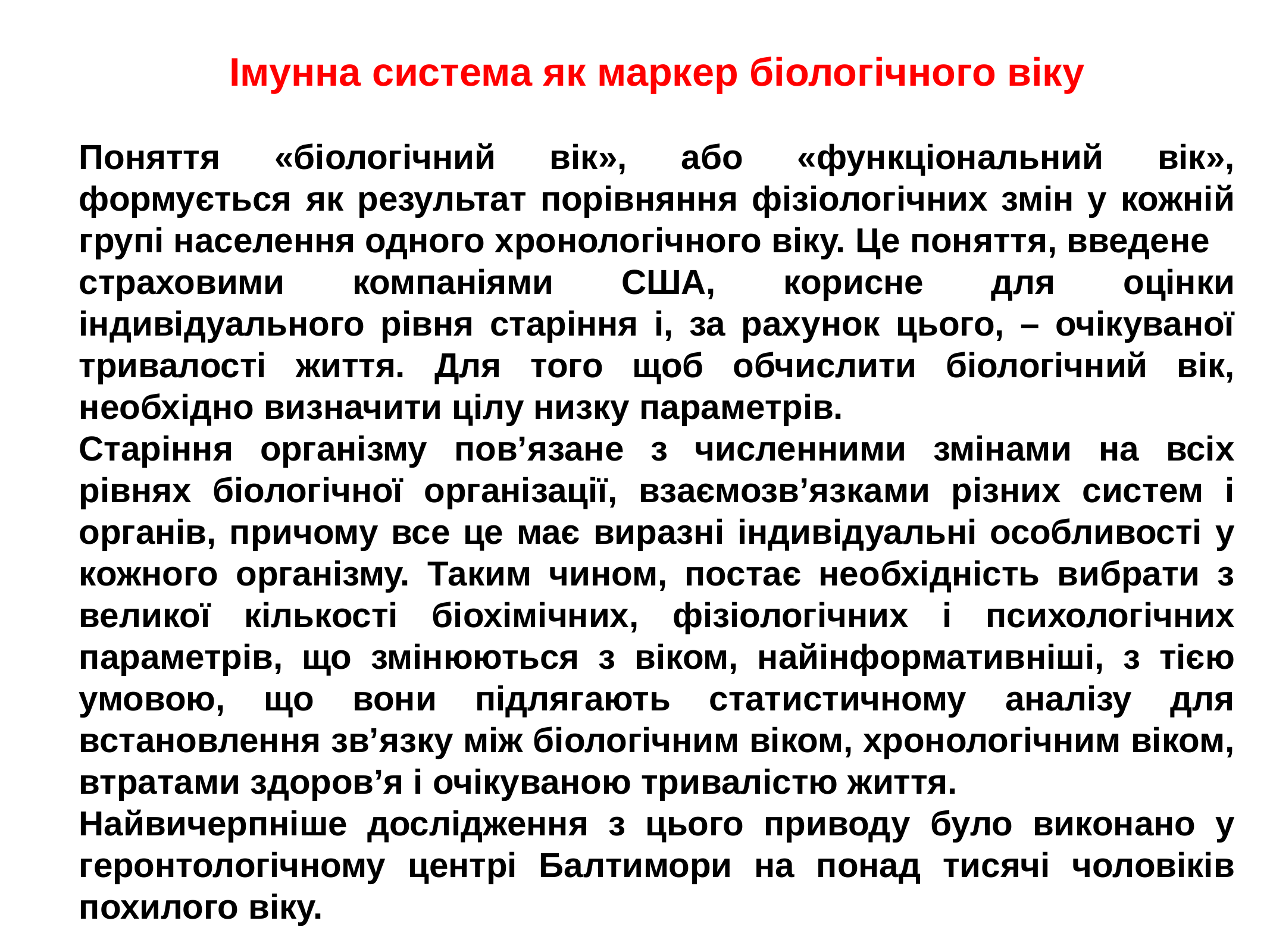

Імунна система як маркер біологічного віку
Поняття «біологічний вік», або «функціональний вік», формується як результат порівняння фізіологічних змін у кожній групі населення одного хронологічного віку. Це поняття, введене
страховими компаніями США, корисне для оцінки індивідуального рівня старіння і, за рахунок цього, – очікуваної тривалості життя. Для того щоб обчислити біологічний вік, необхідно визначити цілу низку параметрів.
Старіння організму пов’язане з численними змінами на всіх рівнях біологічної організації, взаємозв’язками різних систем і органів, причому все це має виразні індивідуальні особливості у кожного організму. Таким чином, постає необхідність вибрати з великої кількості біохімічних, фізіологічних і психологічних параметрів, що змінюються з віком, найінформативніші, з тією умовою, що вони підлягають статистичному аналізу для встановлення зв’язку між біологічним віком, хронологічним віком, втратами здоров’я і очікуваною тривалістю життя.
Найвичерпніше дослідження з цього приводу було виконано у геронтологічному центрі Балтимори на понад тисячі чоловіків похилого віку.